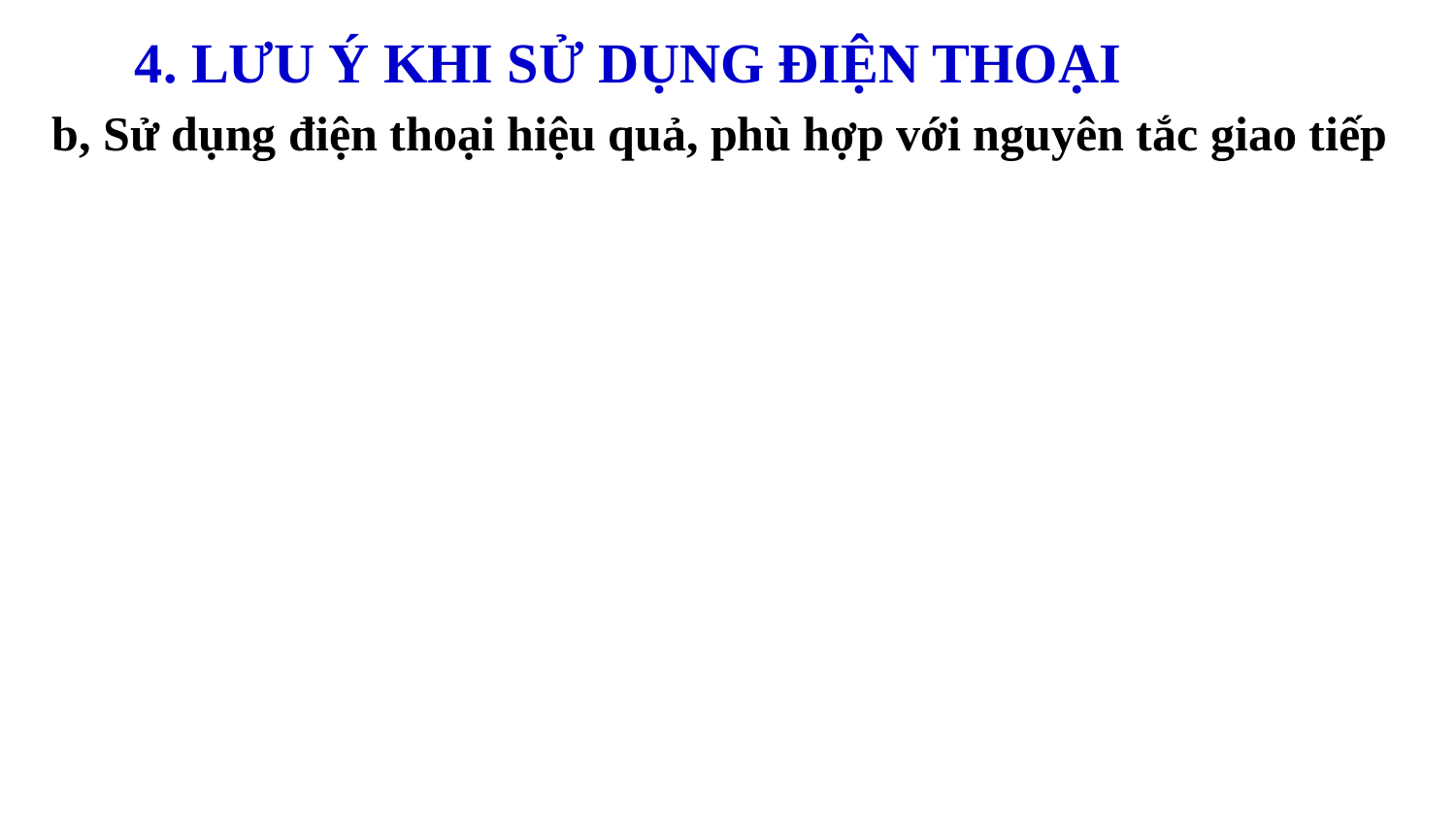

4. LƯU Ý KHI SỬ DỤNG ĐIỆN THOẠI
b, Sử dụng điện thoại hiệu quả, phù hợp với nguyên tắc giao tiếp